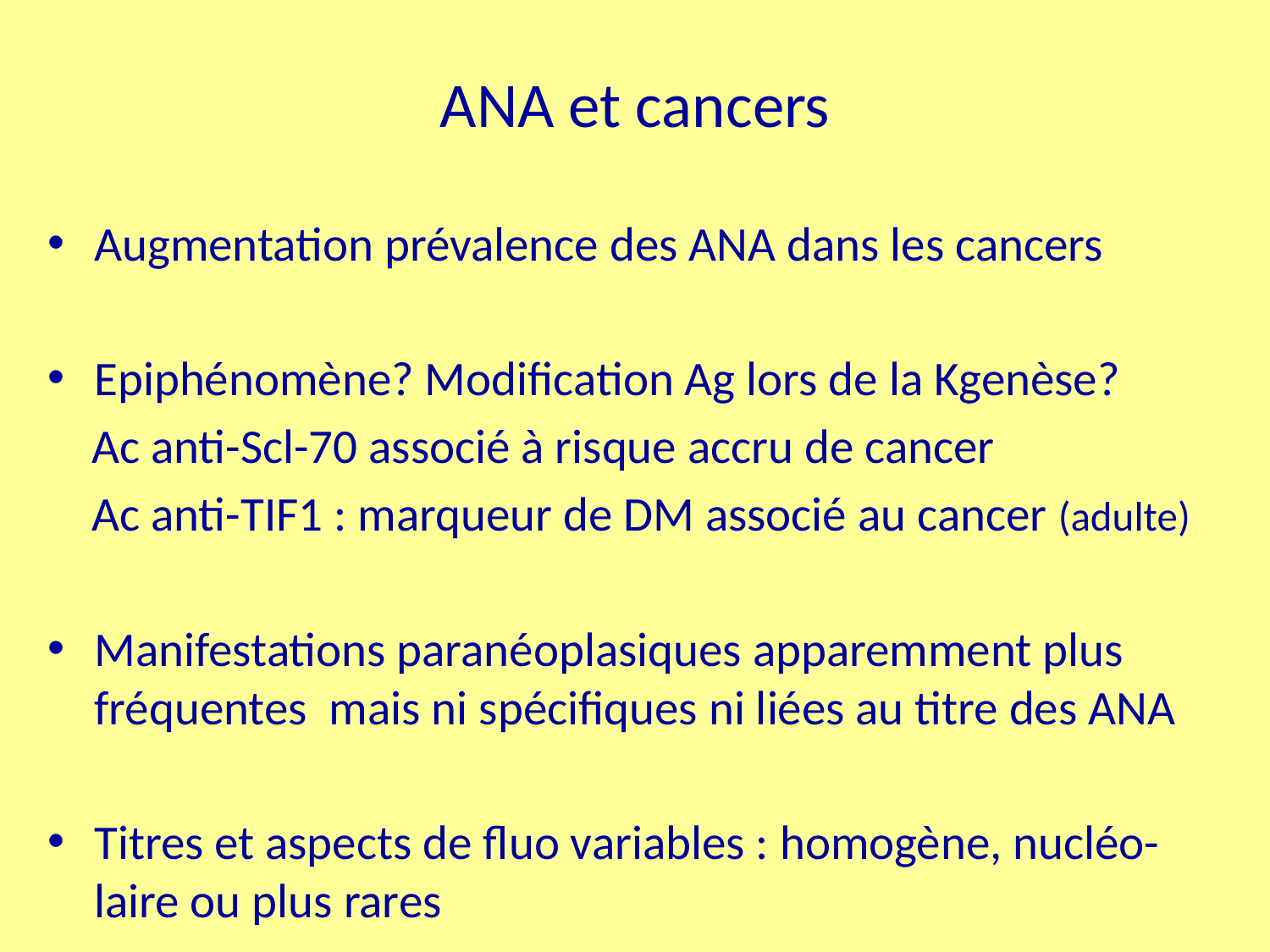

# ANA et cancers
Augmentation prévalence des ANA dans les cancers

Epiphénomène? Modification Ag lors de la Kgenèse?
    Ac anti-Scl-70 associé à risque accru de cancer
    Ac anti-TIF1 : marqueur de DM associé au cancer (adulte)

Manifestations paranéoplasiques apparemment plus fréquentes  mais ni spécifiques ni liées au titre des ANA

Titres et aspects de fluo variables : homogène, nucléo-laire ou plus rares